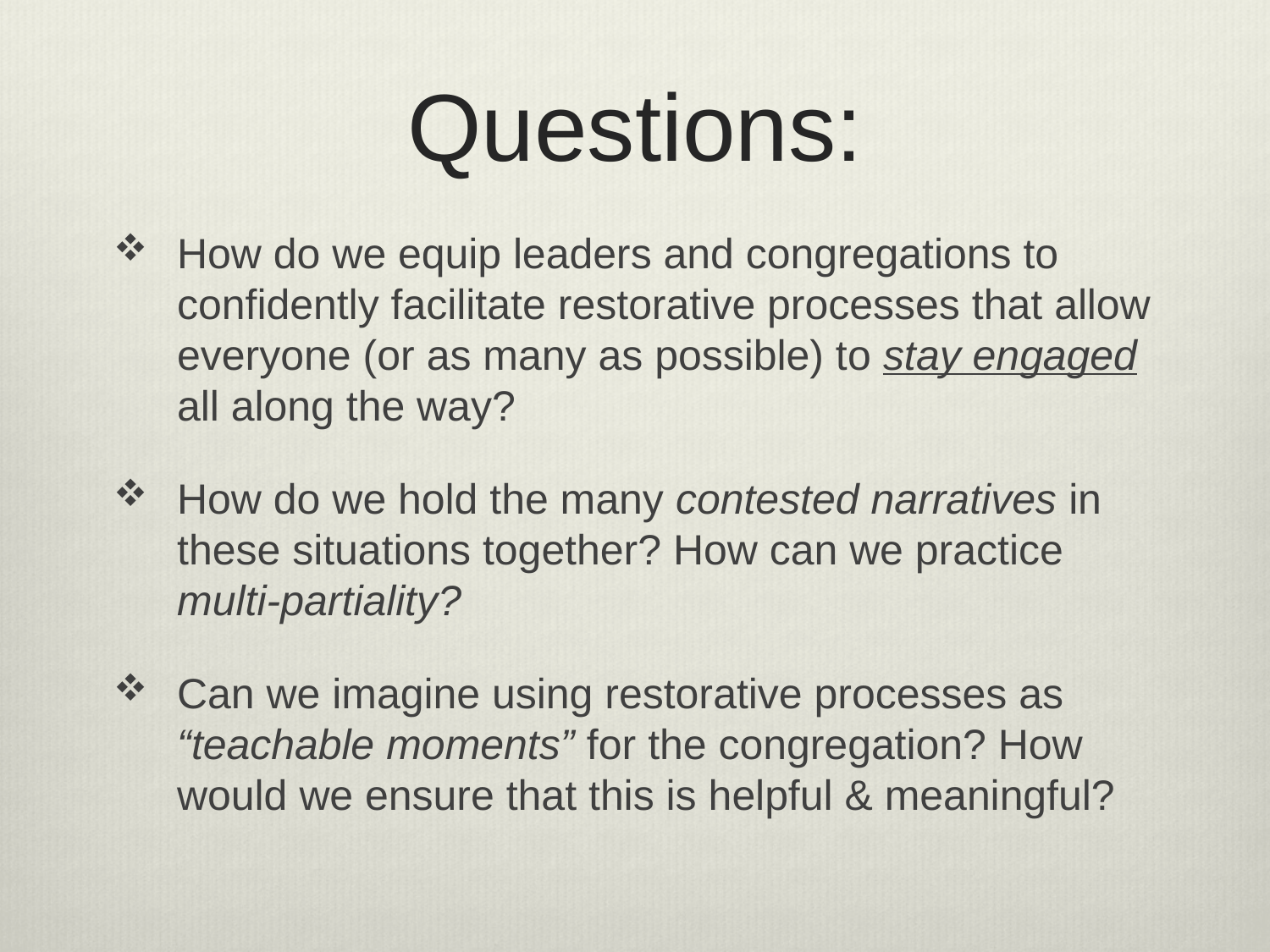

# Questions:
How do we equip leaders and congregations to confidently facilitate restorative processes that allow everyone (or as many as possible) to stay engaged all along the way?
How do we hold the many contested narratives in these situations together? How can we practice multi-partiality?
Can we imagine using restorative processes as “teachable moments” for the congregation? How would we ensure that this is helpful & meaningful?